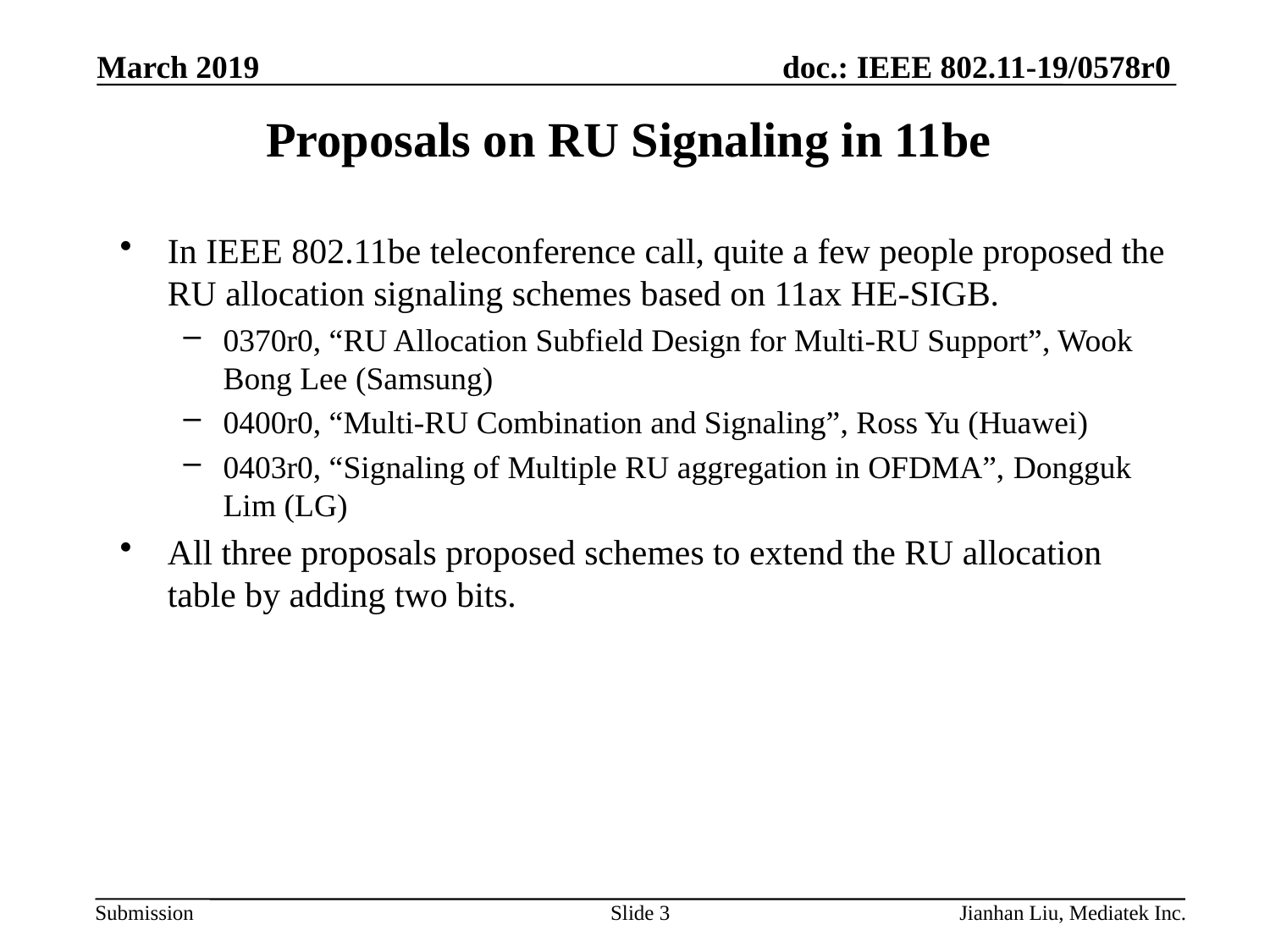

March 2019
# Proposals on RU Signaling in 11be
In IEEE 802.11be teleconference call, quite a few people proposed the RU allocation signaling schemes based on 11ax HE-SIGB.
0370r0, “RU Allocation Subfield Design for Multi-RU Support”, Wook Bong Lee (Samsung)
0400r0, “Multi-RU Combination and Signaling”, Ross Yu (Huawei)
0403r0, “Signaling of Multiple RU aggregation in OFDMA”, Dongguk Lim (LG)
All three proposals proposed schemes to extend the RU allocation table by adding two bits.

Slide 3
Jianhan Liu, Mediatek Inc.